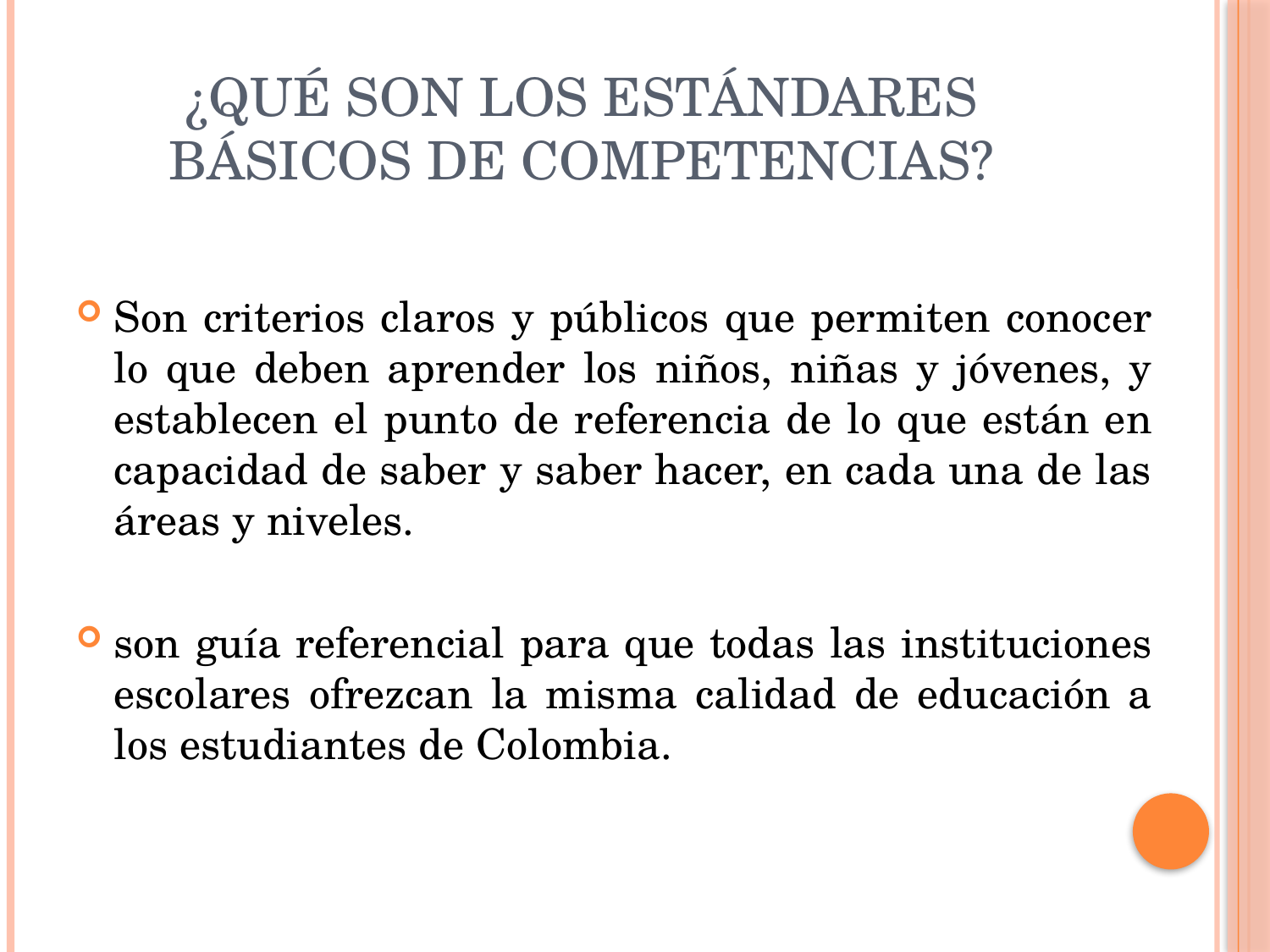

# ¿Qué son los estándares básicos de competencias?

Son criterios claros y públicos que permiten conocer lo que deben aprender los niños, niñas y jóvenes, y establecen el punto de referencia de lo que están en capacidad de saber y saber hacer, en cada una de las áreas y niveles.

son guía referencial para que todas las instituciones escolares ofrezcan la misma calidad de educación a los estudiantes de Colombia.